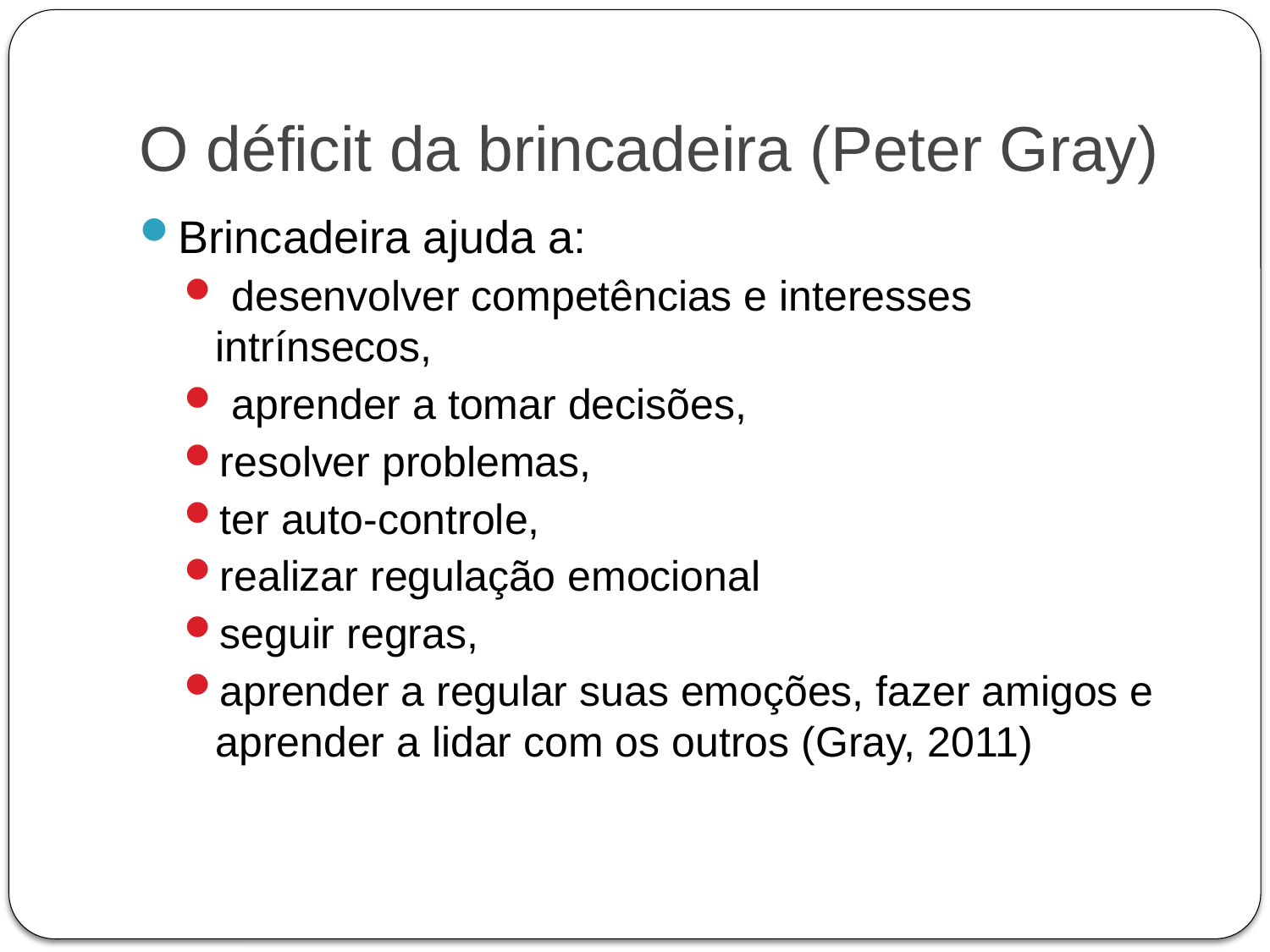

# O déficit da brincadeira (Peter Gray)
Brincadeira ajuda a:
 desenvolver competências e interesses intrínsecos,
 aprender a tomar decisões,
resolver problemas,
ter auto-controle,
realizar regulação emocional
seguir regras,
aprender a regular suas emoções, fazer amigos e aprender a lidar com os outros (Gray, 2011)